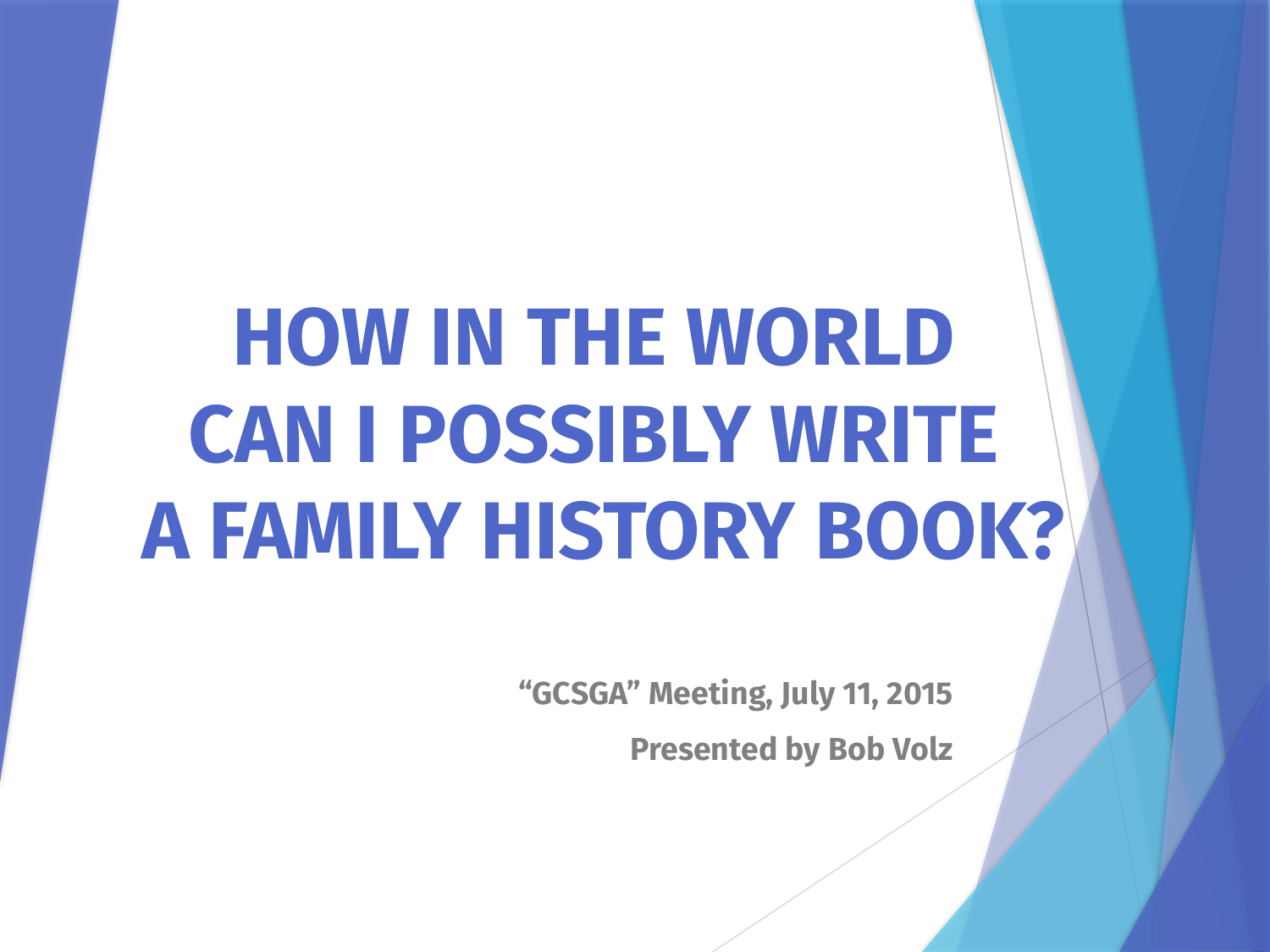

# HOW IN THE WORLD CAN I POSSIBLY WRITE A FAMILY HISTORY BOOK?
“GCSGA” Meeting, July 11, 2015
Presented by Bob Volz